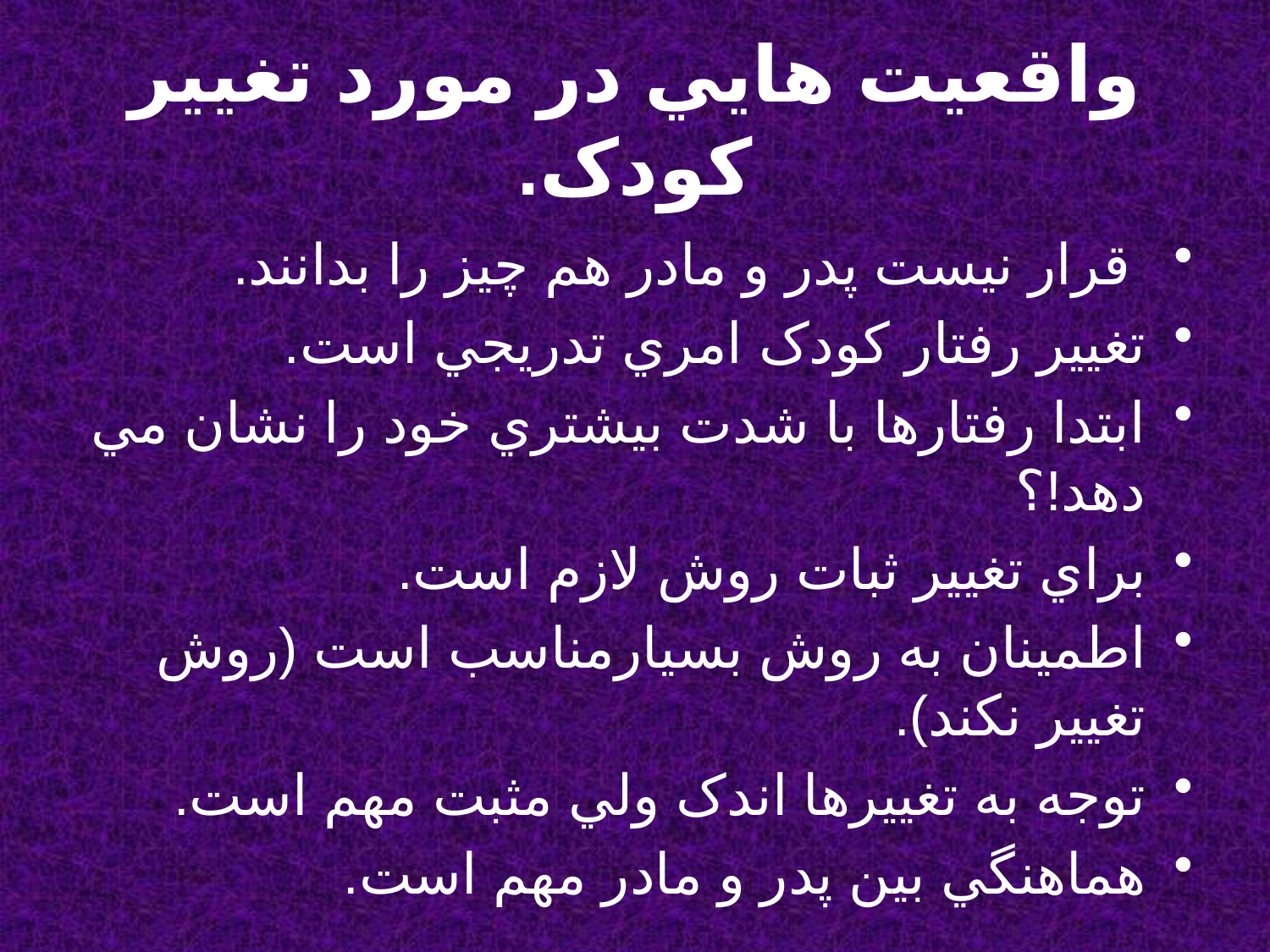

# واقعيت هايي در مورد تغيير کودک.
 قرار نيست پدر و مادر هم چيز را بدانند.
تغيير رفتار کودک امري تدريجي است.
ابتدا رفتارها با شدت بيشتري خود را نشان مي دهد!؟
براي تغيير ثبات روش لازم است.
اطمينان به روش بسيارمناسب است (روش تغيير نکند).
توجه به تغييرها اندک ولي مثبت مهم است.
هماهنگي بين پدر و مادر مهم است.